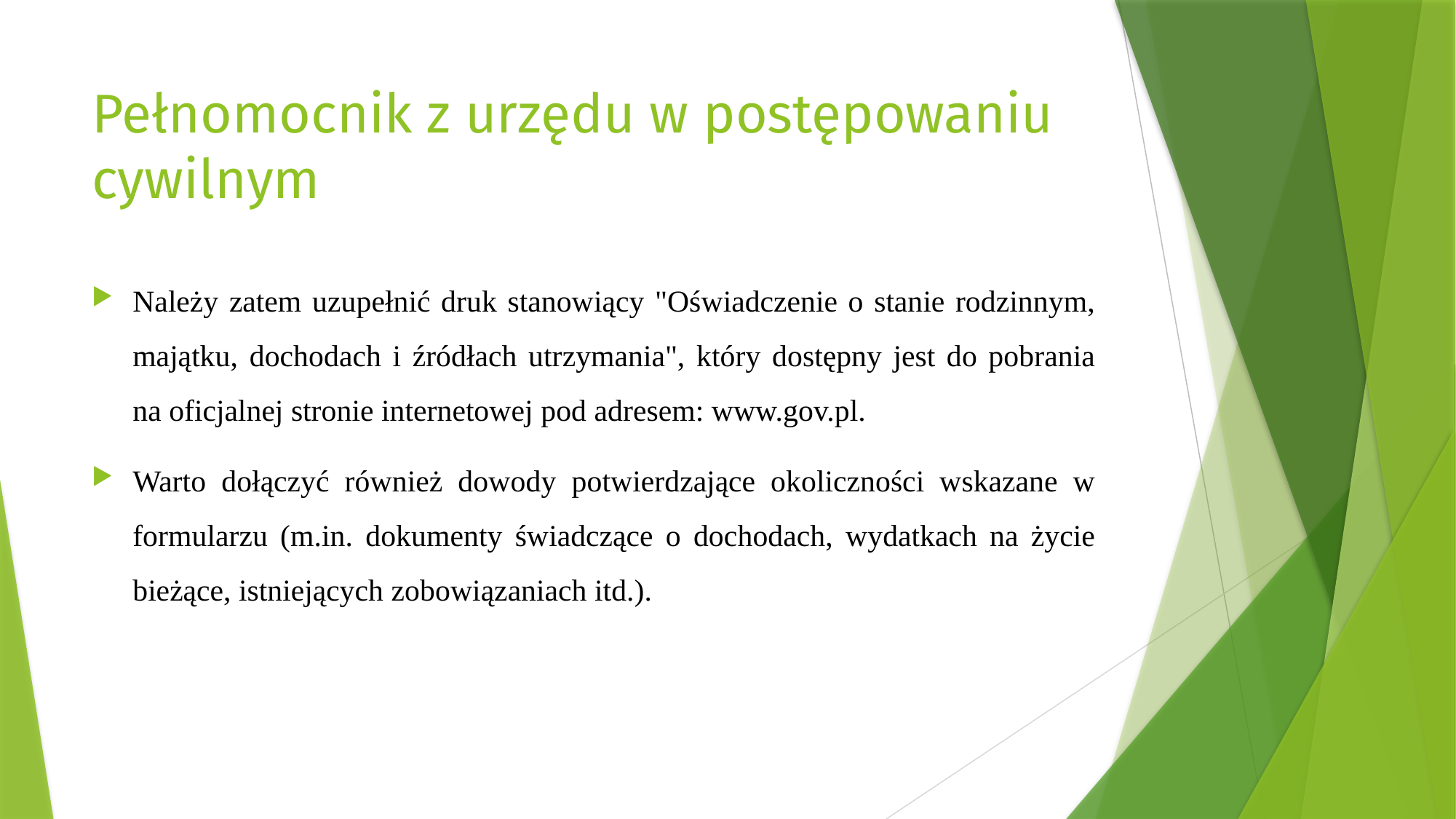

# Pełnomocnik z urzędu w postępowaniu cywilnym
Należy zatem uzupełnić druk stanowiący "Oświadczenie o stanie rodzinnym, majątku, dochodach i źródłach utrzymania", który dostępny jest do pobrania na oficjalnej stronie internetowej pod adresem: www.gov.pl.
Warto dołączyć również dowody potwierdzające okoliczności wskazane w formularzu (m.in. dokumenty świadczące o dochodach, wydatkach na życie bieżące, istniejących zobowiązaniach itd.).